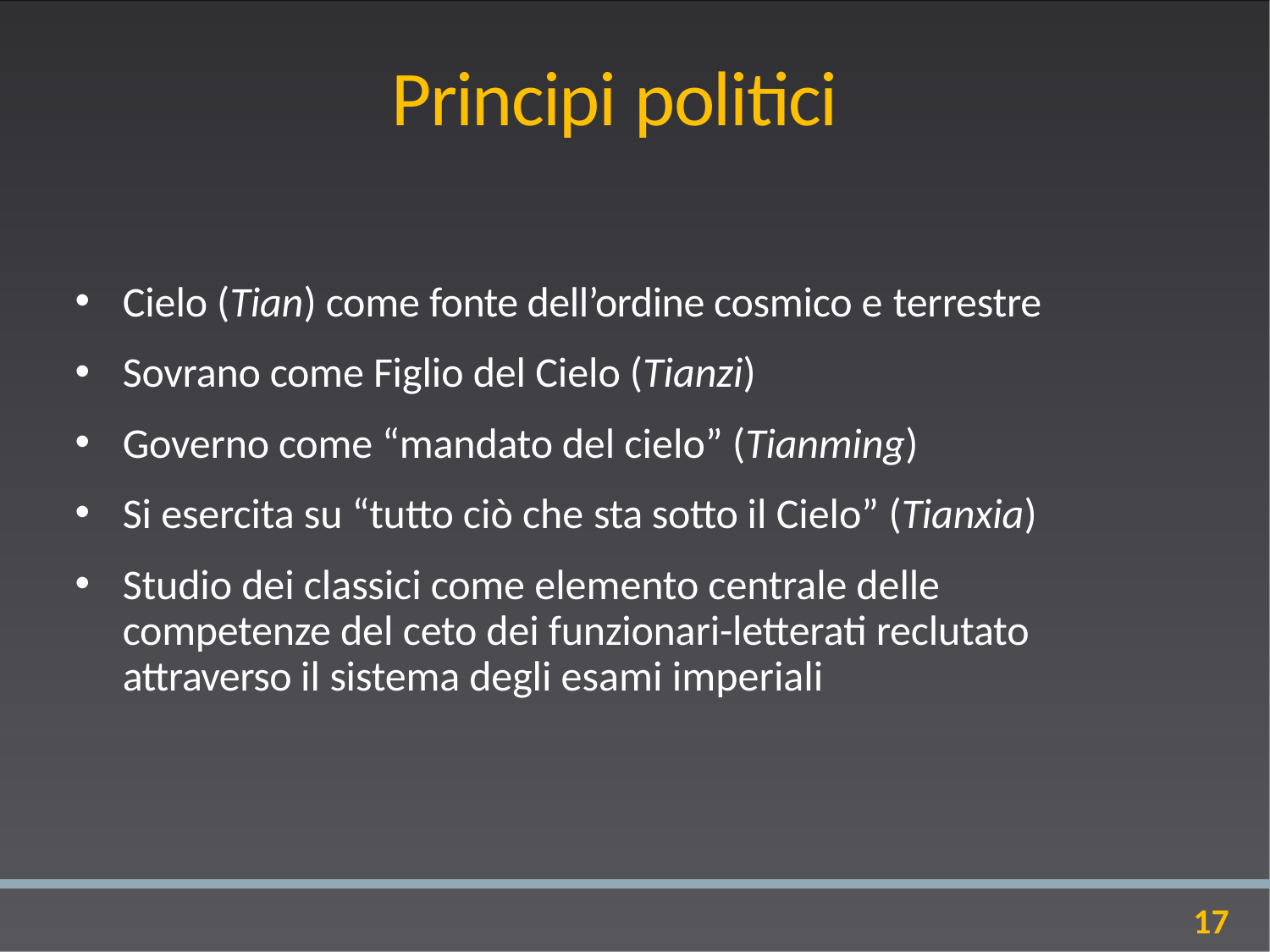

# Principi politici
Cielo (Tian) come fonte dell’ordine cosmico e terrestre
Sovrano come Figlio del Cielo (Tianzi)
Governo come “mandato del cielo” (Tianming)
Si esercita su “tutto ciò che sta sotto il Cielo” (Tianxia)
Studio dei classici come elemento centrale delle  competenze del ceto dei funzionari-letterati reclutato  attraverso il sistema degli esami imperiali
17